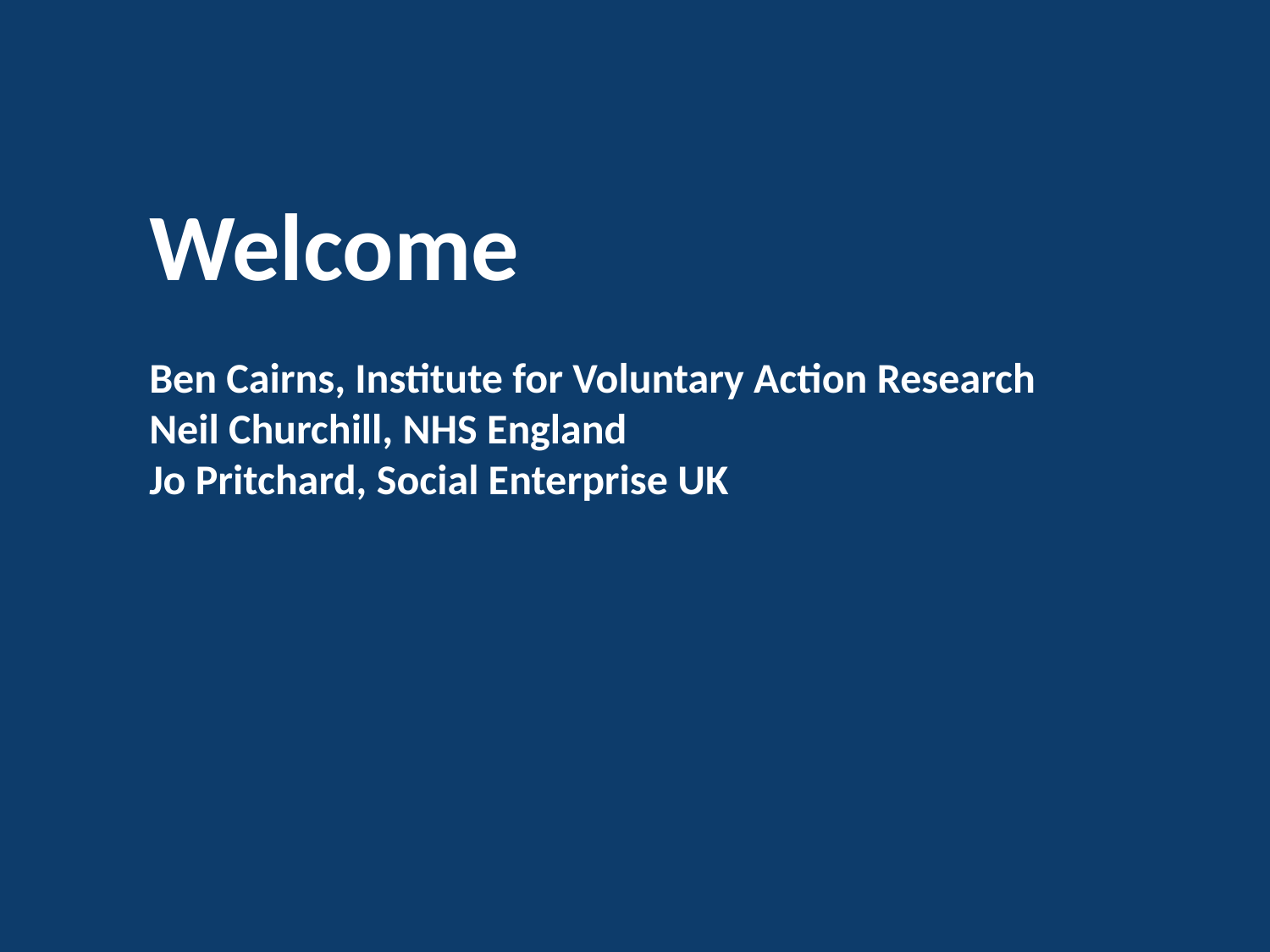

Welcome

Ben Cairns, Institute for Voluntary Action Research
Neil Churchill, NHS England
Jo Pritchard, Social Enterprise UK